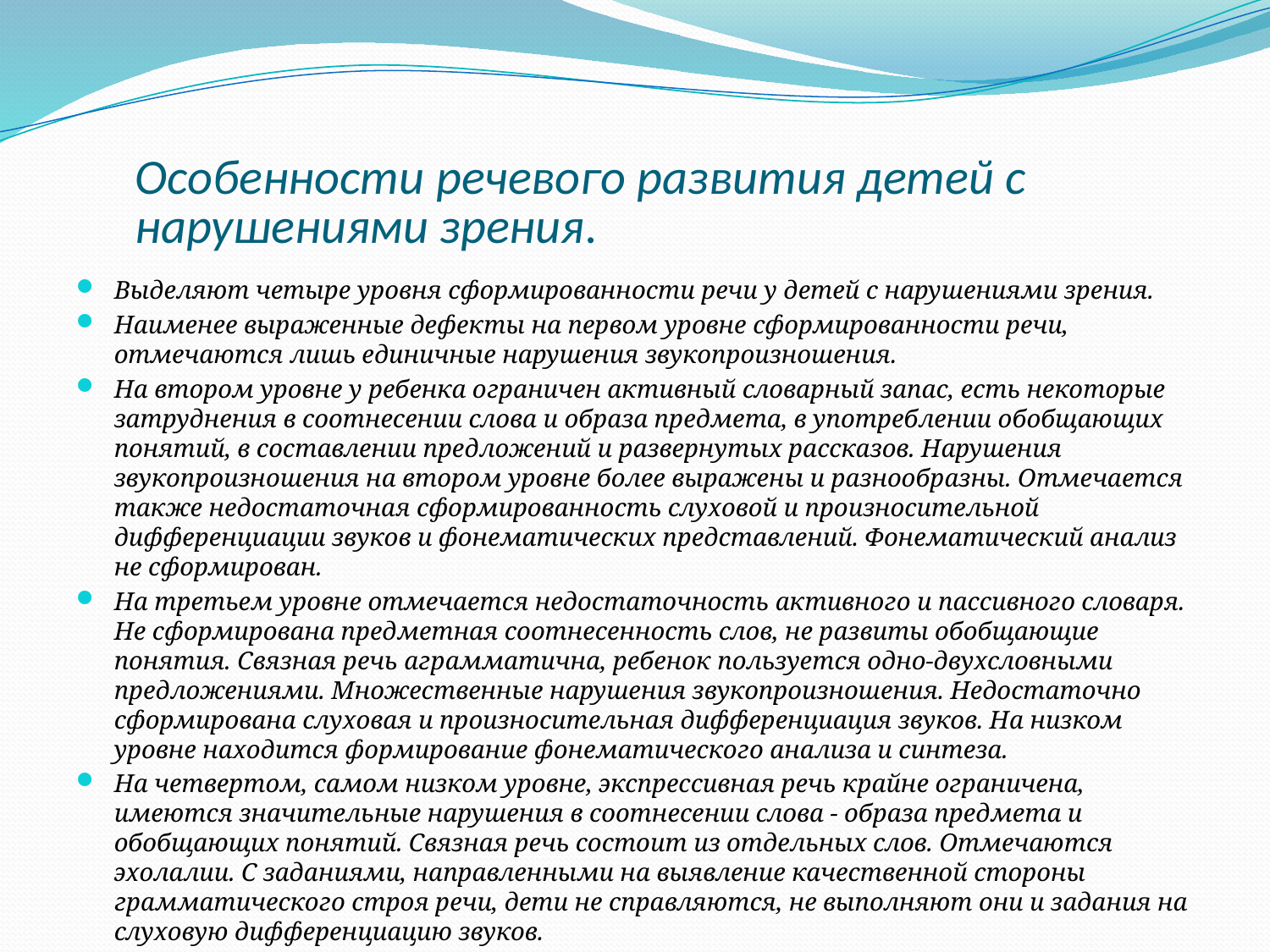

# Особенности речевого развития детей с         нарушениями зрения.
Выделяют четыре уровня сформированности речи у детей с нарушениями зрения.
Наименее выраженные дефекты на первом уровне сформированности речи, отмечаются лишь единичные нарушения звукопроизношения.
На втором уровне у ребенка ограничен активный словарный запас, есть некоторые затруднения в соотнесении слова и образа предмета, в употреблении обобщающих понятий, в составлении предложений и развернутых рассказов. Нарушения звукопроизношения на втором уровне более выражены и разнообразны. Отмечается также недостаточная сформированность слуховой и произносительной дифференциации звуков и фонематических представлений. Фонематический анализ не сформирован.
На третьем уровне отмечается недостаточность активного и пассивного словаря. Не сформирована предметная соотнесенность слов, не развиты обобщающие понятия. Связная речь аграмматична, ребенок пользуется одно-двухсловными предложениями. Множественные нарушения звукопроизношения. Недостаточно сформирована слуховая и произносительная дифференциация звуков. На низком уровне находится формирование фонематического анализа и синтеза.
На четвертом, самом низком уровне, экспрессивная речь крайне ограничена, имеются значительные нарушения в соотнесении слова - образа предмета и обобщающих понятий. Связная речь состоит из отдельных слов. Отмечаются эхолалии. С заданиями, направленными на выявление качественной стороны грамматического строя речи, дети не справляются, не выполняют они и задания на слуховую дифференциацию звуков.